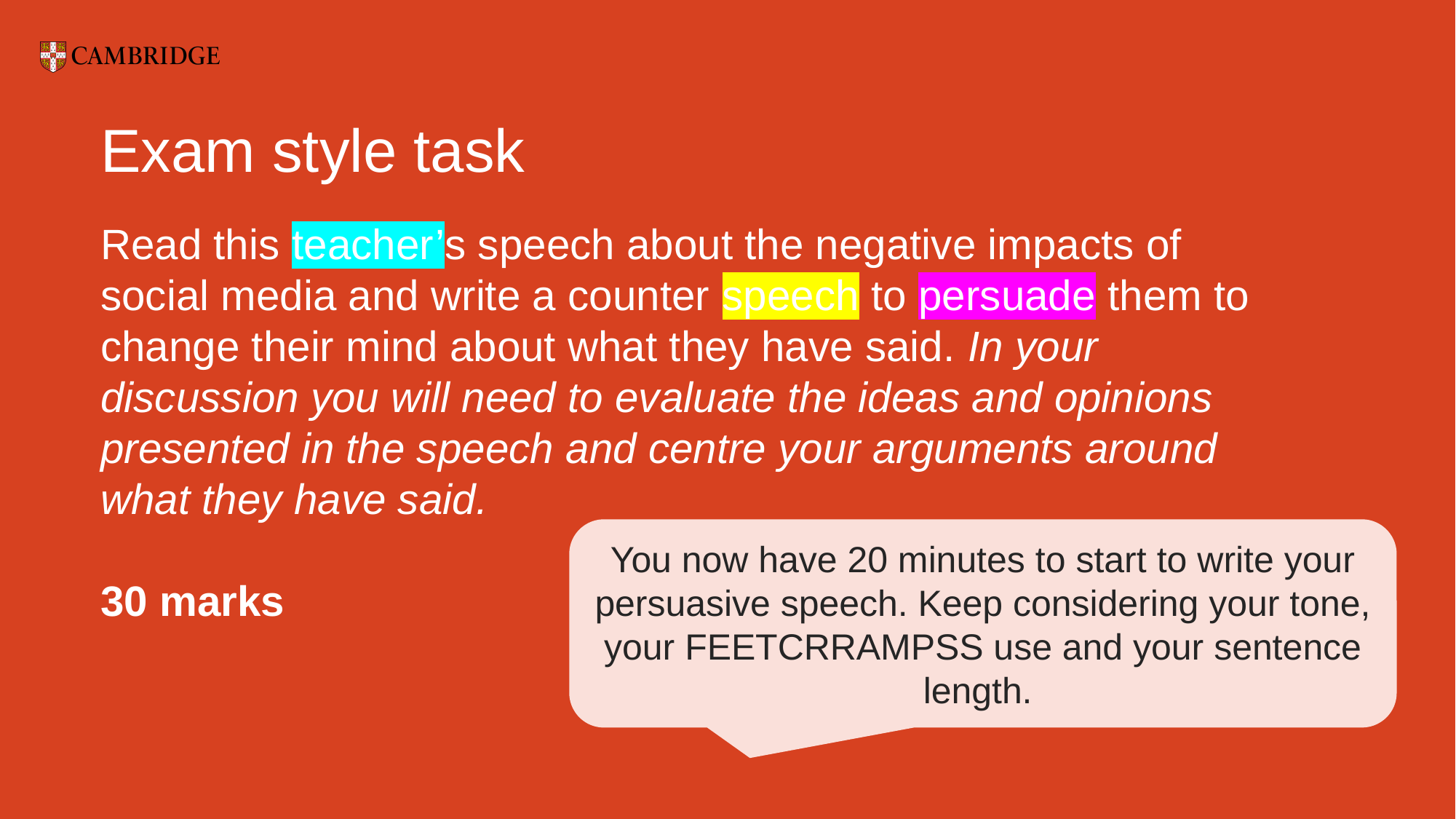

Exam style task

Read this teacher’s speech about the negative impacts of social media and write a counter speech to persuade them to change their mind about what they have said. In your discussion you will need to evaluate the ideas and opinions presented in the speech and centre your arguments around what they have said.

30 marks
You now have 20 minutes to start to write your persuasive speech. Keep considering your tone, your FEETCRRAMPSS use and your sentence length.